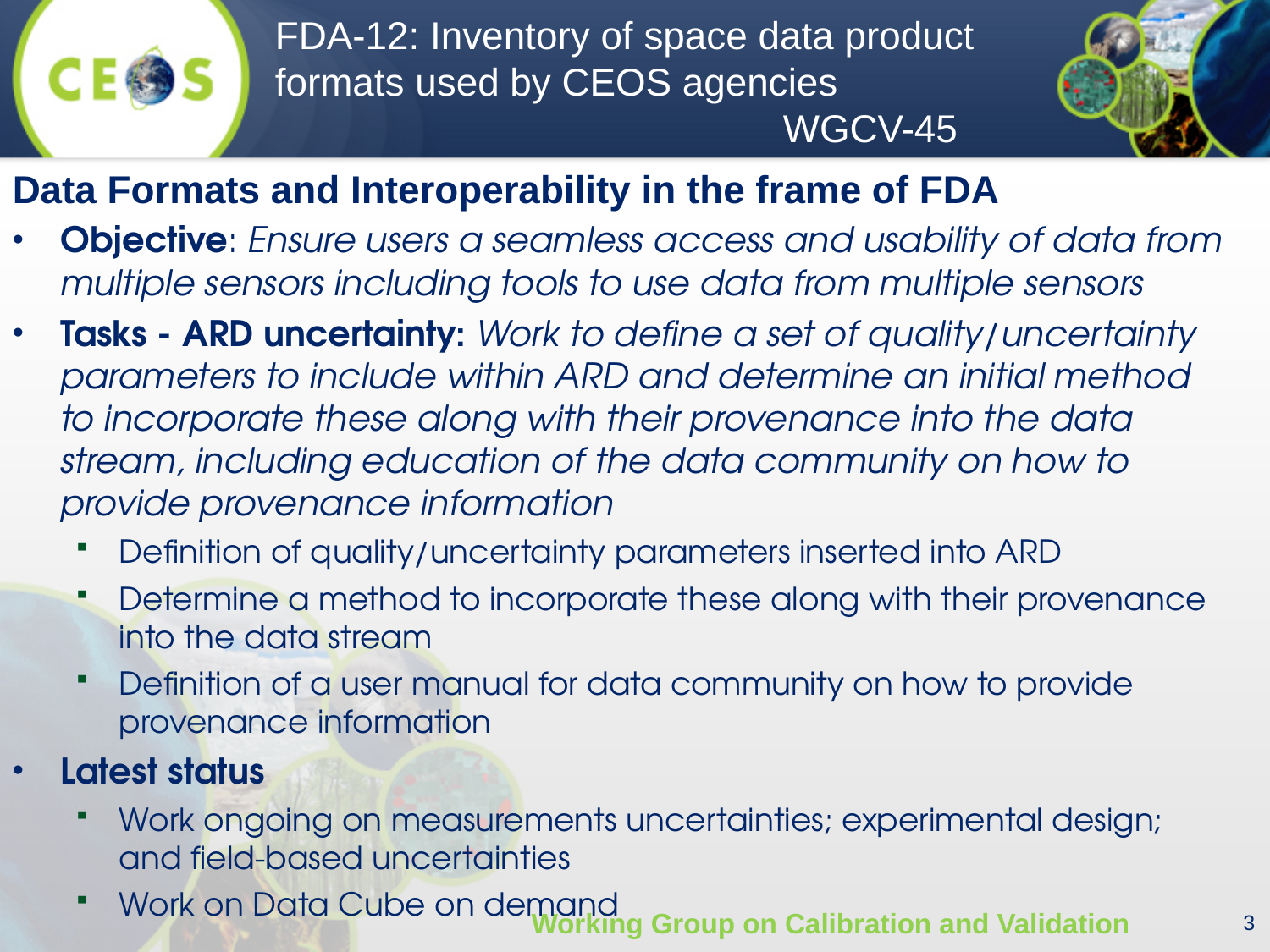

Data Formats and Interoperability in the frame of FDA
Objective: Ensure users a seamless access and usability of data from multiple sensors including tools to use data from multiple sensors
Tasks - ARD uncertainty: Work to define a set of quality/uncertainty parameters to include within ARD and determine an initial method to incorporate these along with their provenance into the data stream, including education of the data community on how to provide provenance information
Definition of quality/uncertainty parameters inserted into ARD
Determine a method to incorporate these along with their provenance into the data stream
Definition of a user manual for data community on how to provide provenance information
Latest status
Work ongoing on measurements uncertainties; experimental design; and field-based uncertainties
Work on Data Cube on demand